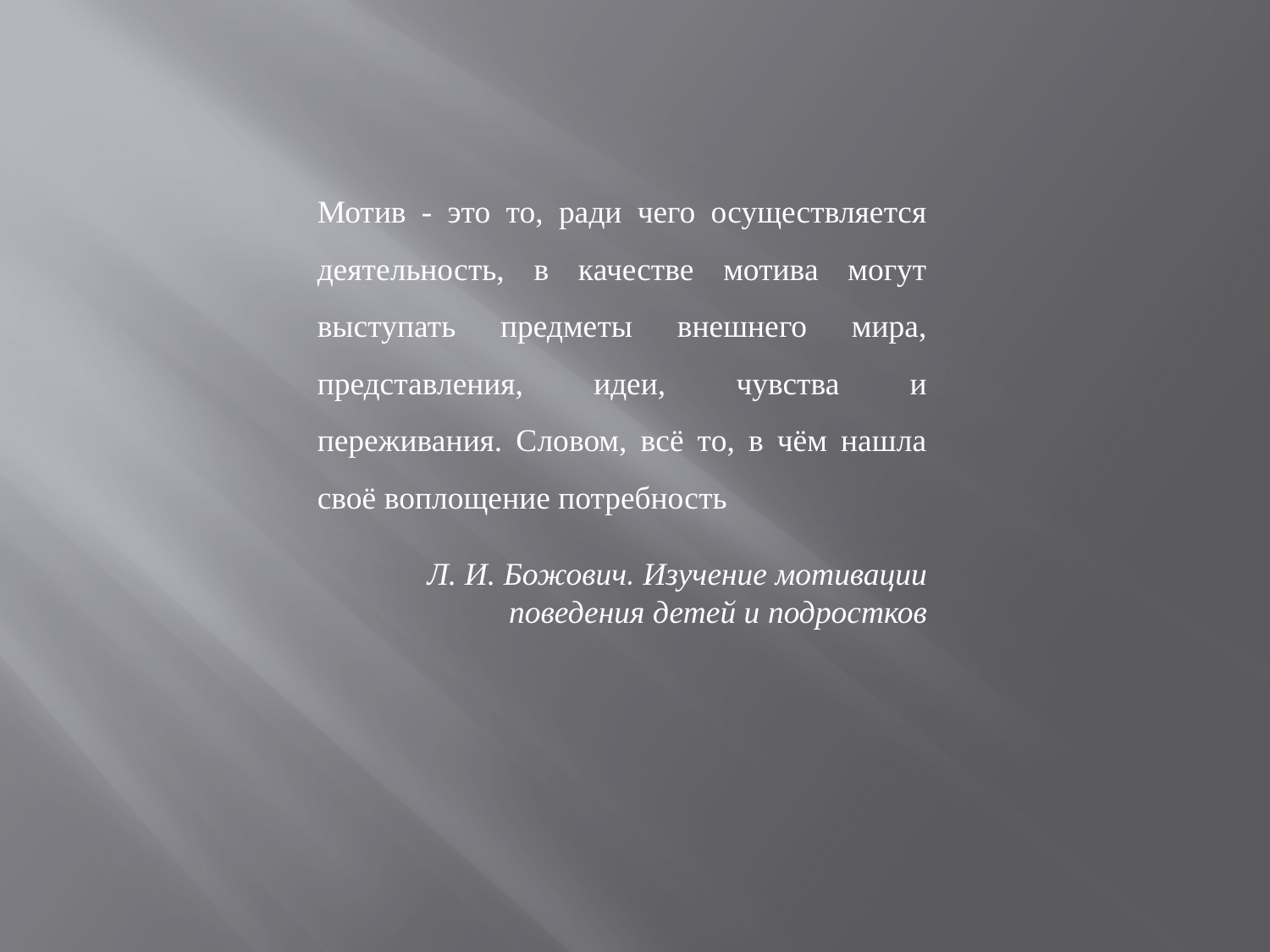

Мотив - это то, ради чего осуществляется деятельность, в качестве мотива могут выступать предметы внешнего мира, представления, идеи, чувства и переживания. Словом, всё то, в чём нашла своё воплощение потребность

Л. И. Божович. Изучение мотивации поведения детей и подростков